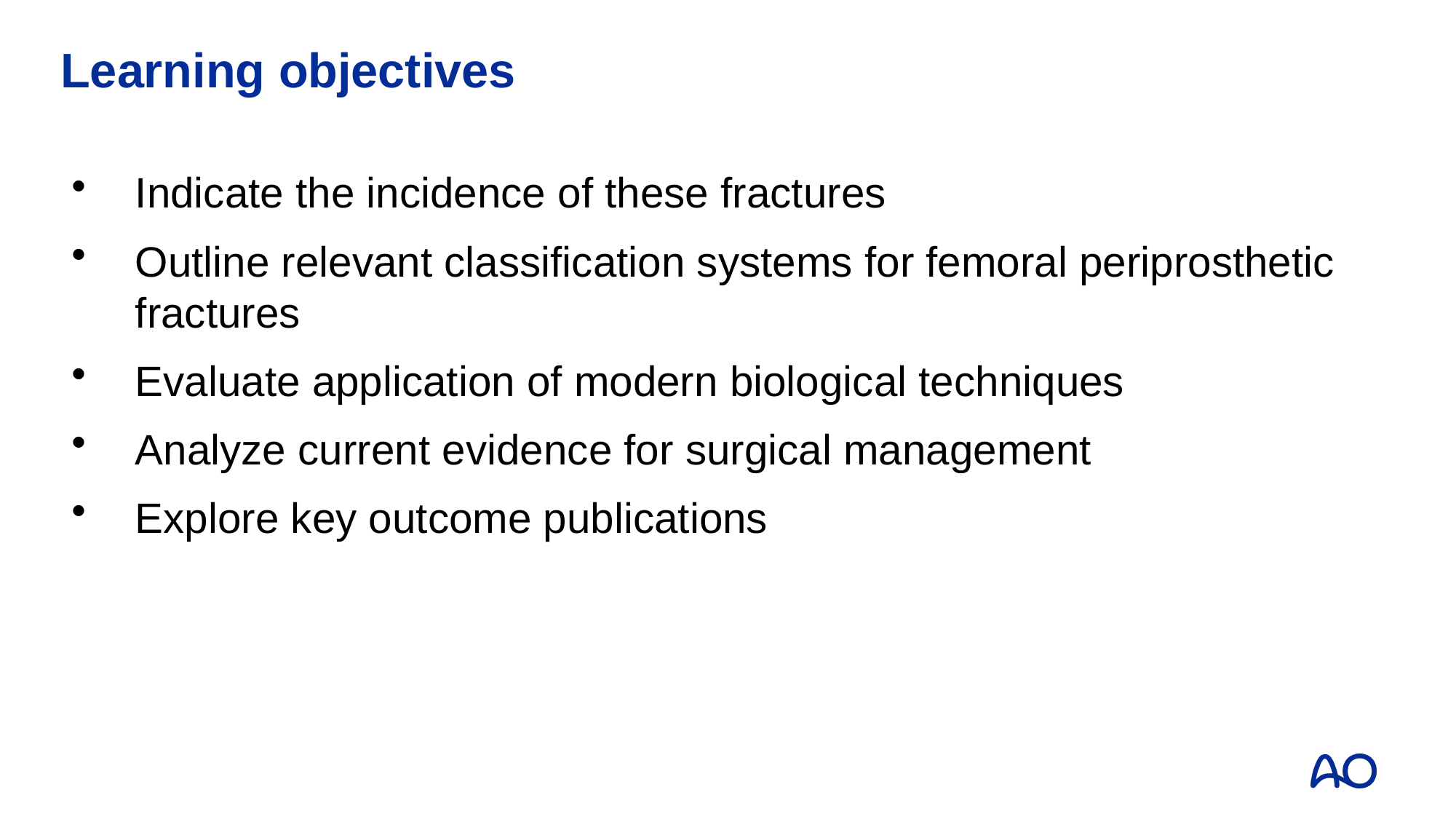

# Learning objectives
Indicate the incidence of these fractures
Outline relevant classification systems for femoral periprosthetic fractures
Evaluate application of modern biological techniques
Analyze current evidence for surgical management
Explore key outcome publications